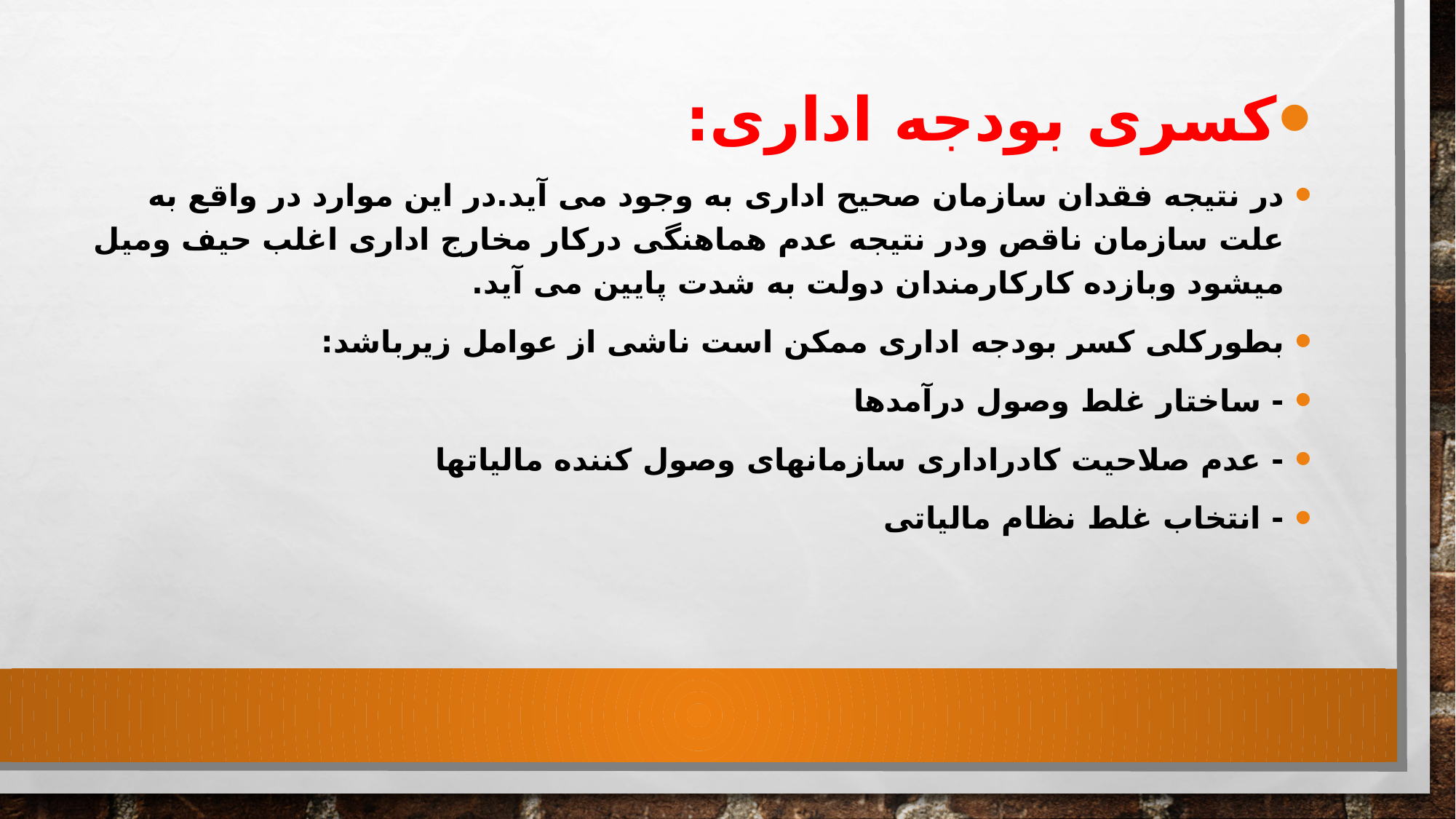

کسری بودجه اداری:
در نتیجه فقدان سازمان صحیح اداری به وجود می آید.در این موارد در واقع به علت سازمان ناقص ودر نتیجه عدم هماهنگی درکار مخارج اداری اغلب حیف ومیل میشود وبازده کارکارمندان دولت به شدت پایین می آید.
بطورکلی کسر بودجه اداری ممکن است ناشی از عوامل زیرباشد:
- ساختار غلط وصول درآمدها
- عدم صلاحیت کادراداری سازمانهای وصول کننده مالیاتها
- انتخاب غلط نظام مالیاتی